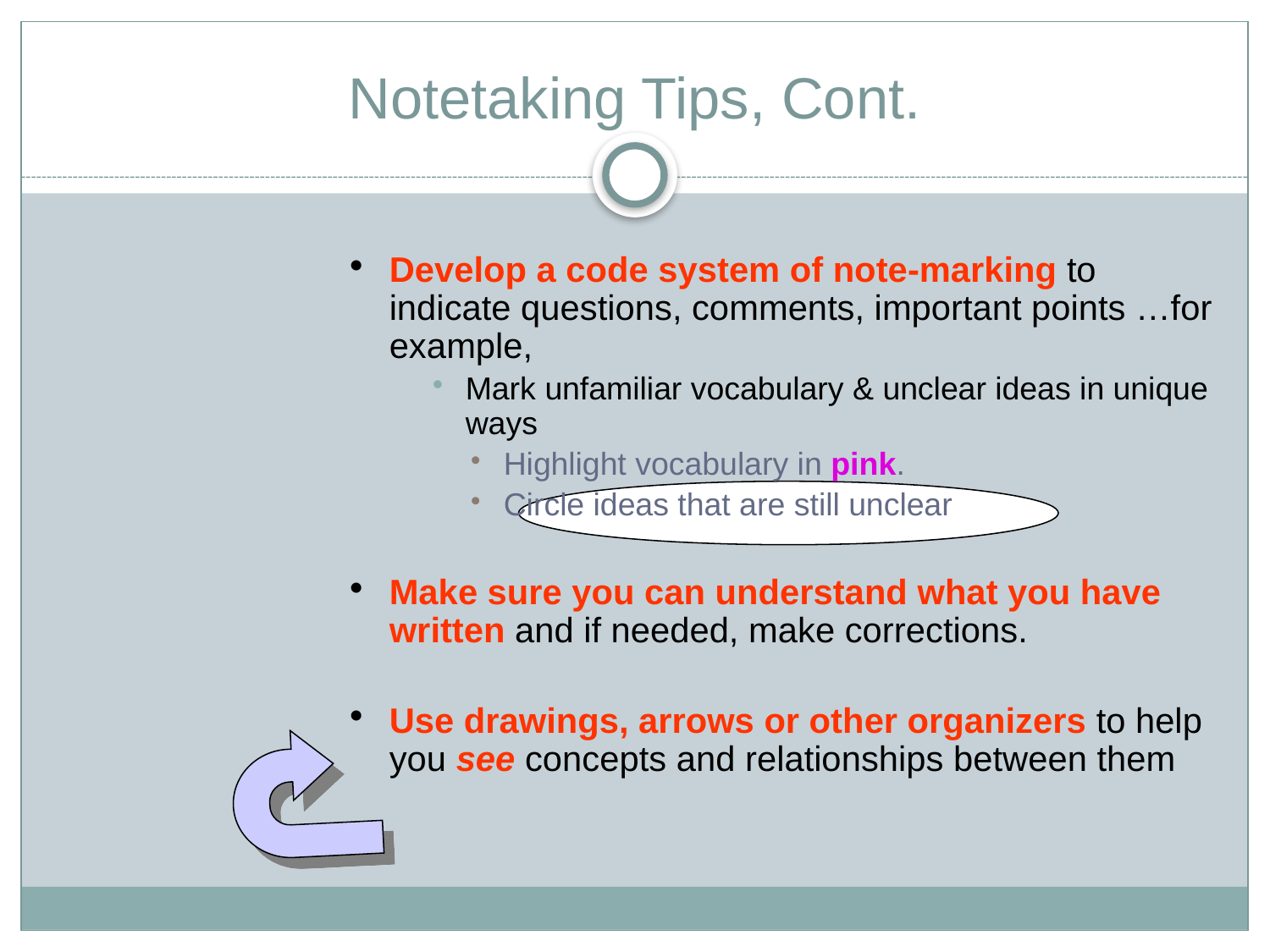

# Notetaking Tips, Cont.
Develop a code system of note-marking to indicate questions, comments, important points …for example,
Mark unfamiliar vocabulary & unclear ideas in unique ways
Highlight vocabulary in pink.
Circle ideas that are still unclear

Make sure you can understand what you have written and if needed, make corrections.

Use drawings, arrows or other organizers to help you see concepts and relationships between them